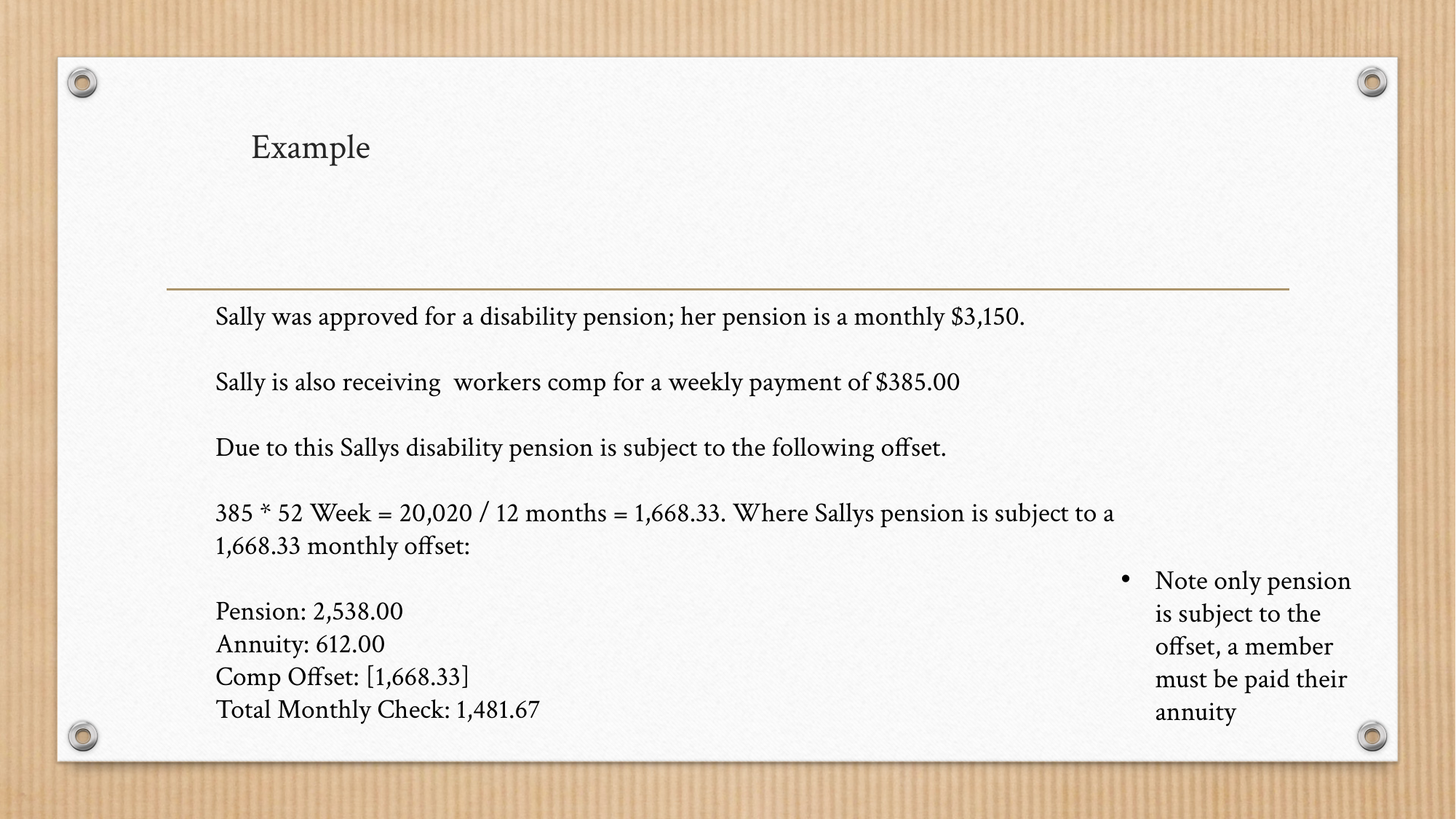

# Example
Sally was approved for a disability pension; her pension is a monthly $3,150.

Sally is also receiving  workers comp for a weekly payment of $385.00

Due to this Sallys disability pension is subject to the following offset.

385 * 52 Week = 20,020 / 12 months = 1,668.33. Where Sallys pension is subject to a 1,668.33 monthly offset:

Pension: 2,538.00
Annuity: 612.00
Comp Offset: [1,668.33]
Total Monthly Check: 1,481.67

Note only pension is subject to the offset, a member must be paid their annuity